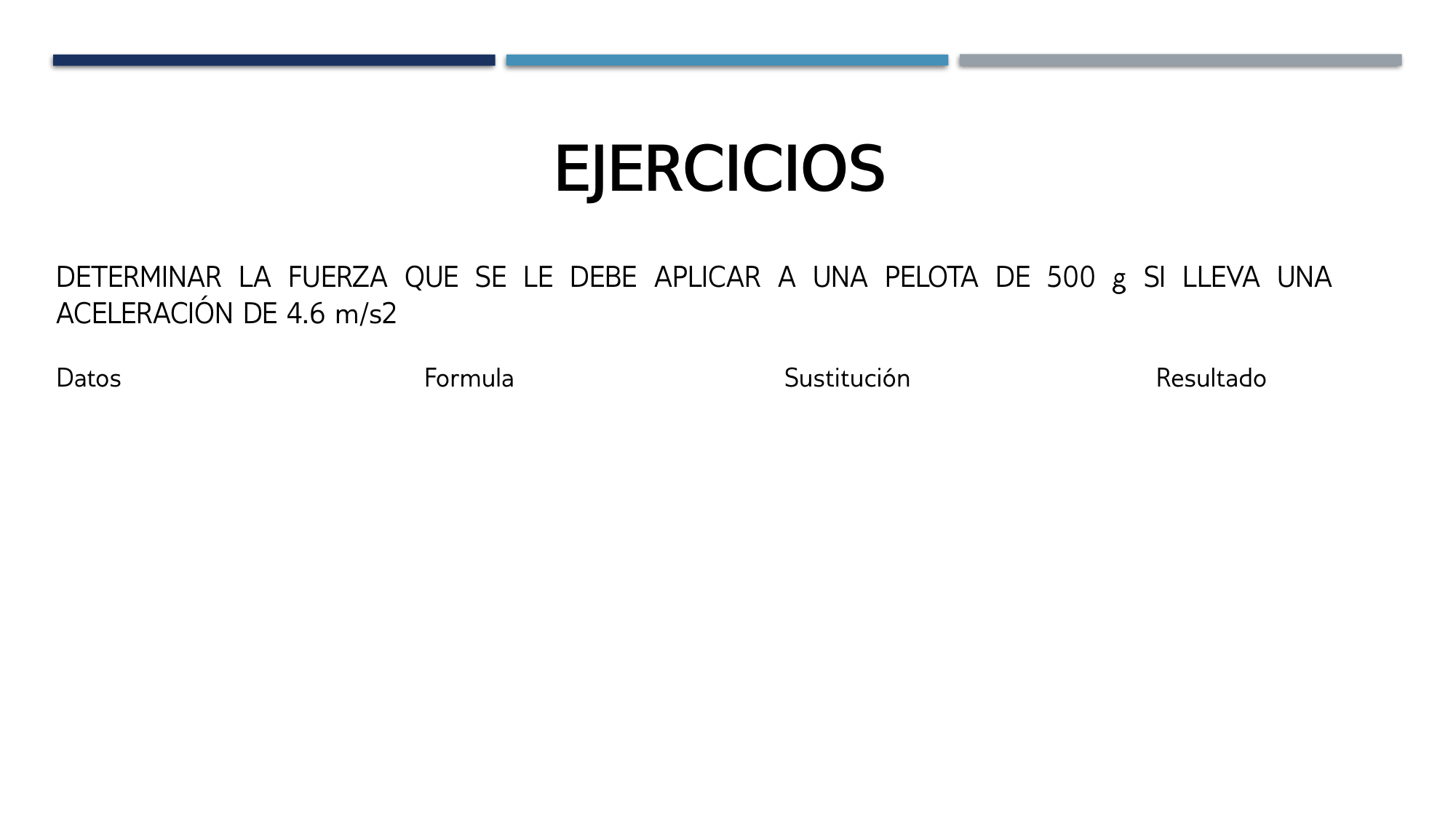

EJERCICIOS
DETERMINAR LA FUERZA QUE SE LE DEBE APLICAR A UNA PELOTA DE 500 g SI LLEVA UNA ACELERACIÓN DE 4.6 m/s2
Datos                                     Formula                                 Sustitución                              Resultado